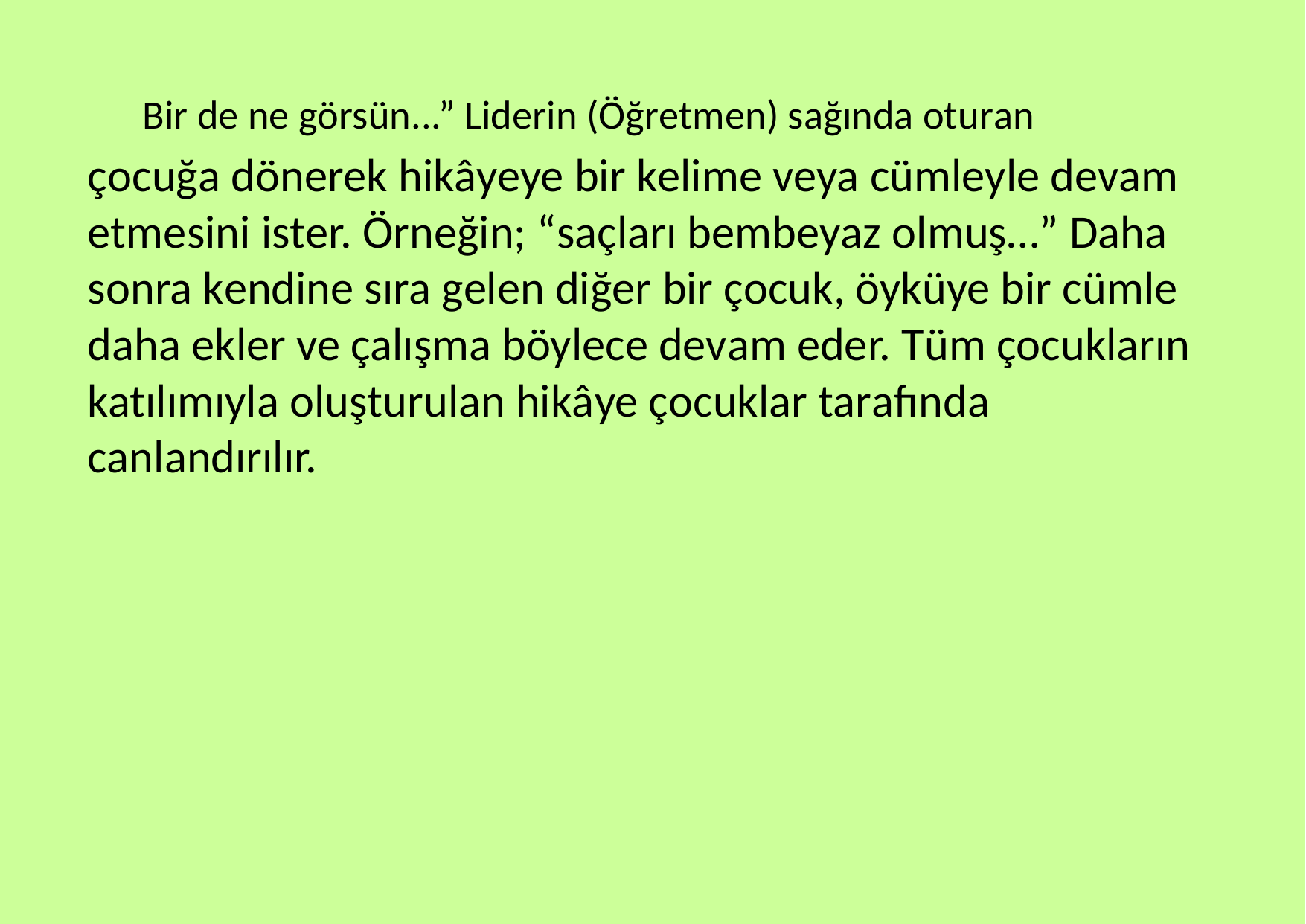

Bir de ne görsün...” Liderin (Öğretmen) sağında oturan
çocuğa dönerek hikâyeye bir kelime veya cümleyle devam etmesini ister. Örneğin; “saçları bembeyaz olmuş…” Daha sonra kendine sıra gelen diğer bir çocuk, öyküye bir cümle daha ekler ve çalışma böylece devam eder. Tüm çocukların katılımıyla oluşturulan hikâye çocuklar tarafında canlandırılır.